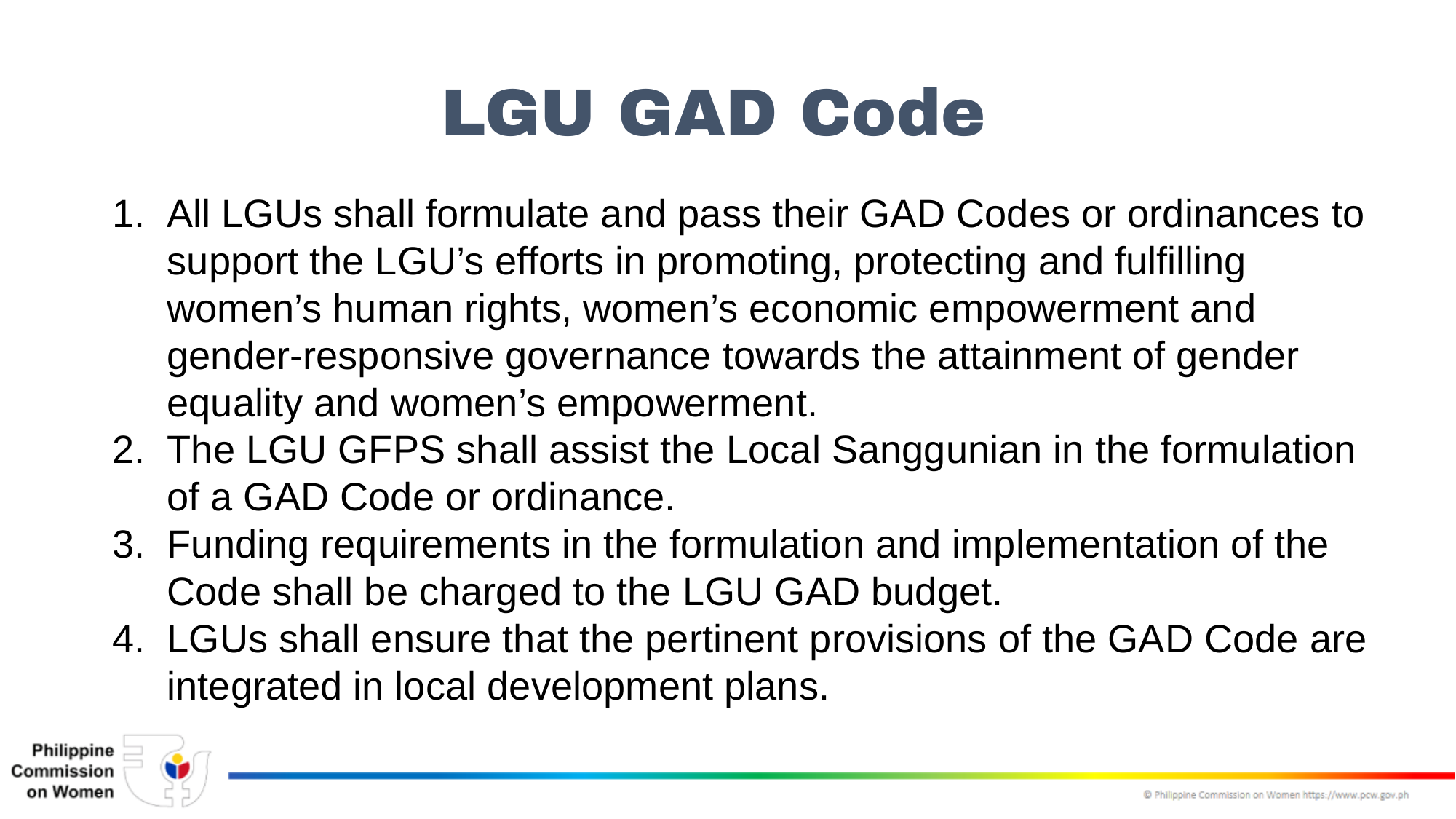

LGU GAD Code
All LGUs shall formulate and pass their GAD Codes or ordinances to support the LGU’s efforts in promoting, protecting and fulfilling women’s human rights, women’s economic empowerment and gender-responsive governance towards the attainment of gender equality and women’s empowerment.
The LGU GFPS shall assist the Local Sanggunian in the formulation of a GAD Code or ordinance.
Funding requirements in the formulation and implementation of the Code shall be charged to the LGU GAD budget.
LGUs shall ensure that the pertinent provisions of the GAD Code are integrated in local development plans.